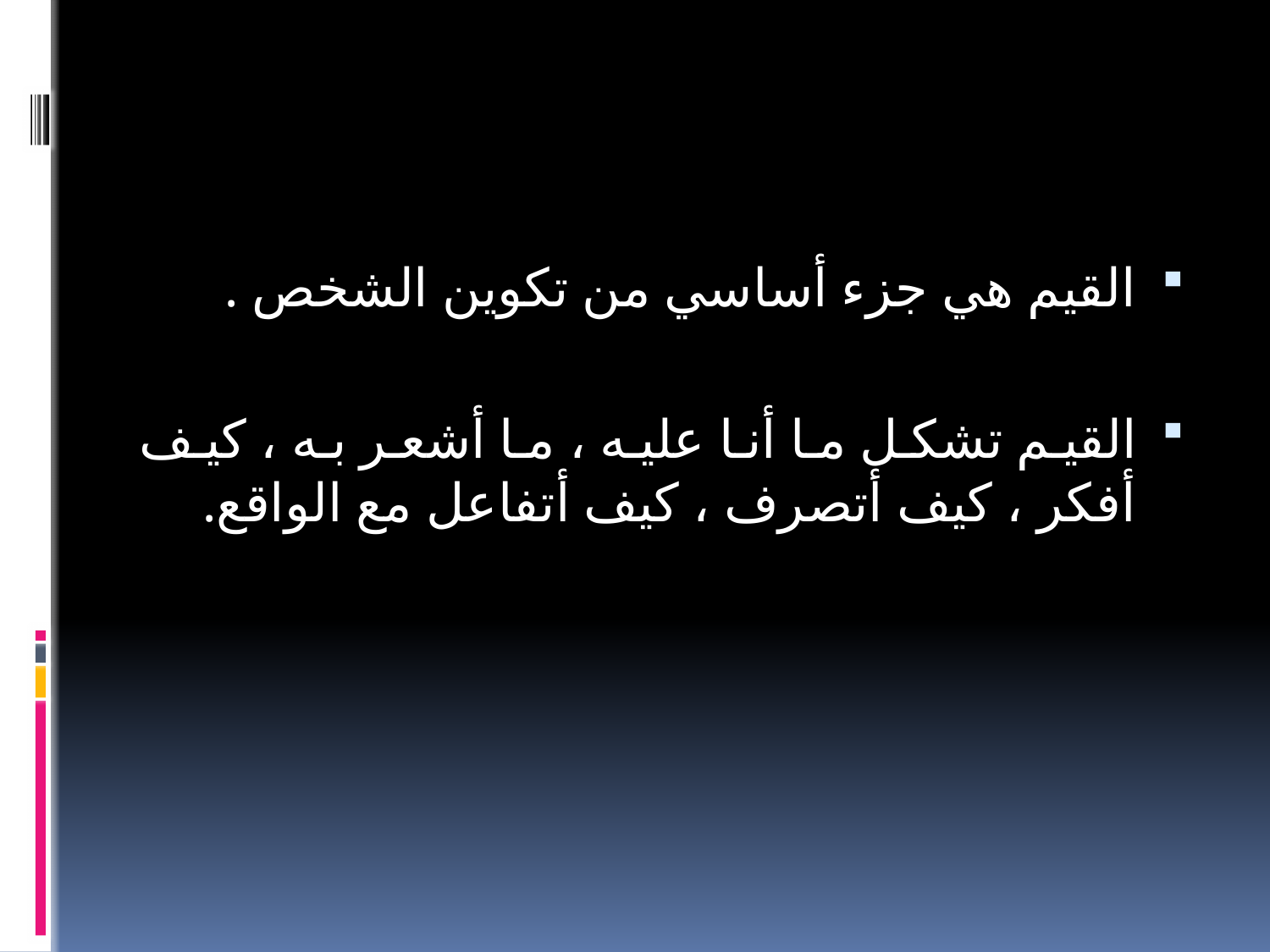

#
القيم هي جزء أساسي من تكوين الشخص .

القيم تشكل ما أنا عليه ، ما أشعر به ، كيف أفكر ، كيف أتصرف ، كيف أتفاعل مع الواقع.